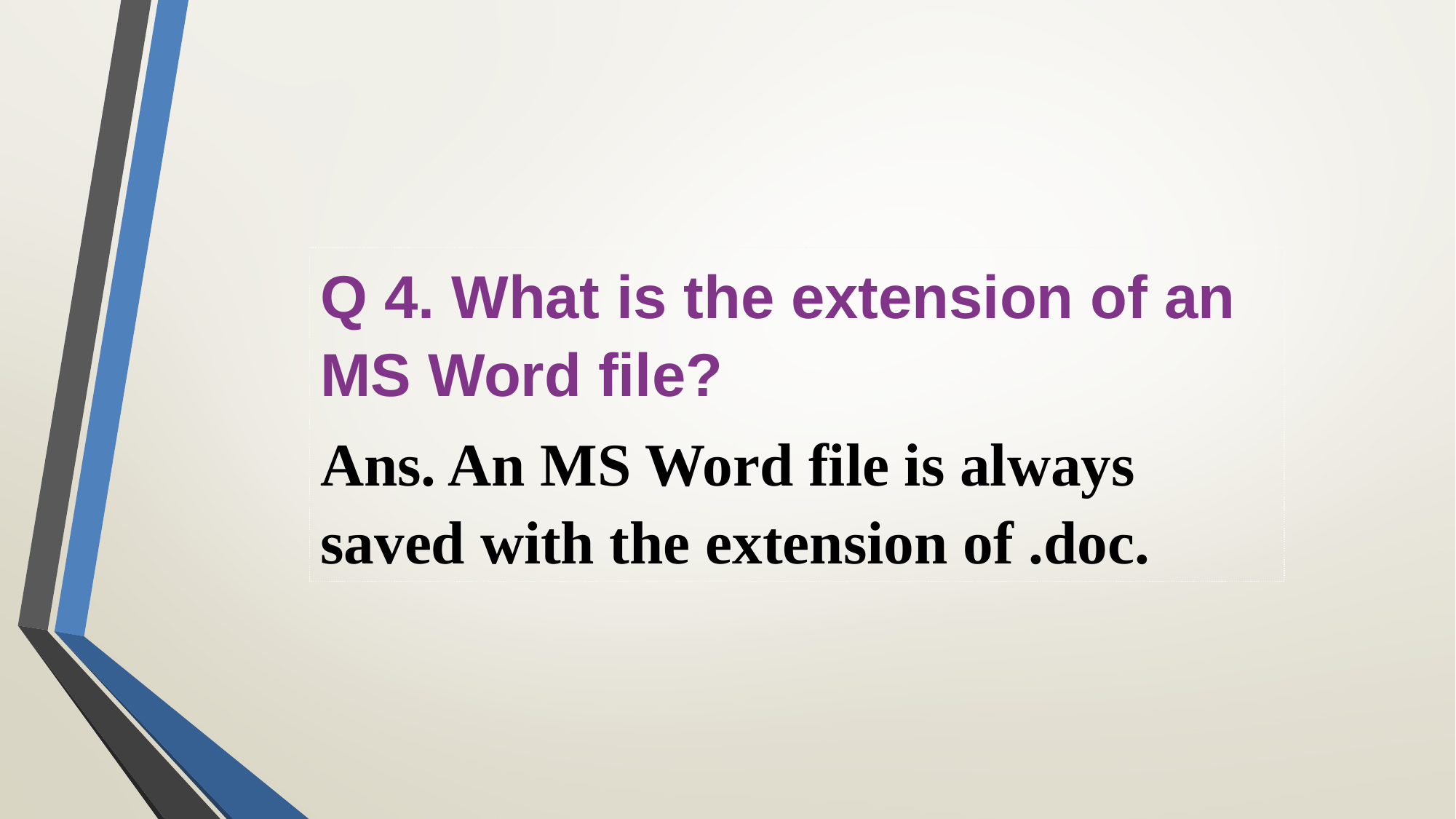

Q 4. What is the extension of an MS Word file?
Ans. An MS Word file is always saved with the extension of .doc.